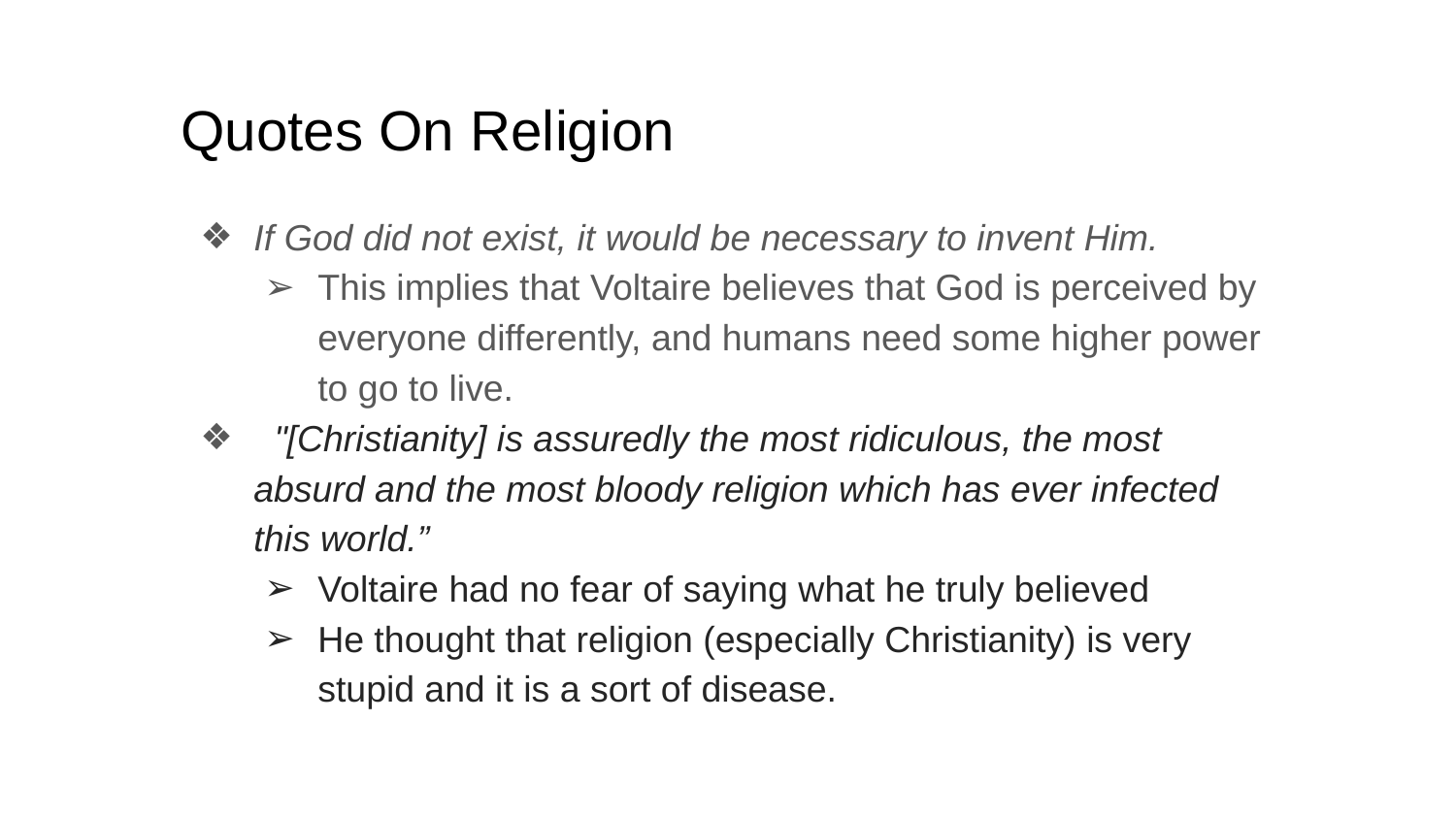

# Quotes On Religion
If God did not exist, it would be necessary to invent Him.
This implies that Voltaire believes that God is perceived by everyone differently, and humans need some higher power to go to live.
  "[Christianity] is assuredly the most ridiculous, the most absurd and the most bloody religion which has ever infected this world.”
Voltaire had no fear of saying what he truly believed
He thought that religion (especially Christianity) is very stupid and it is a sort of disease.